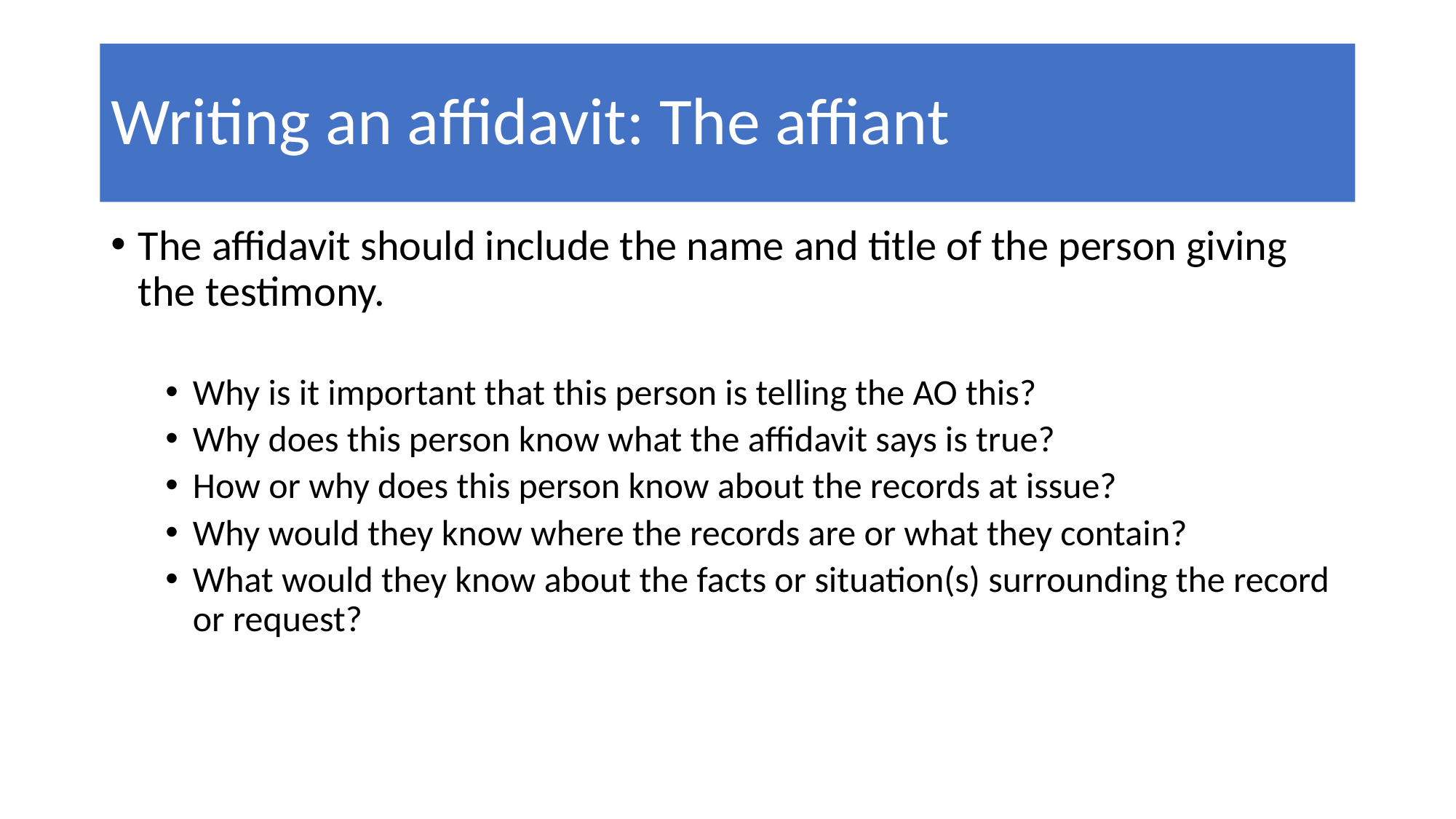

# Writing an affidavit: The affiant
The affidavit should include the name and title of the person giving the testimony.
Why is it important that this person is telling the AO this?
Why does this person know what the affidavit says is true?
How or why does this person know about the records at issue?
Why would they know where the records are or what they contain?
What would they know about the facts or situation(s) surrounding the record or request?